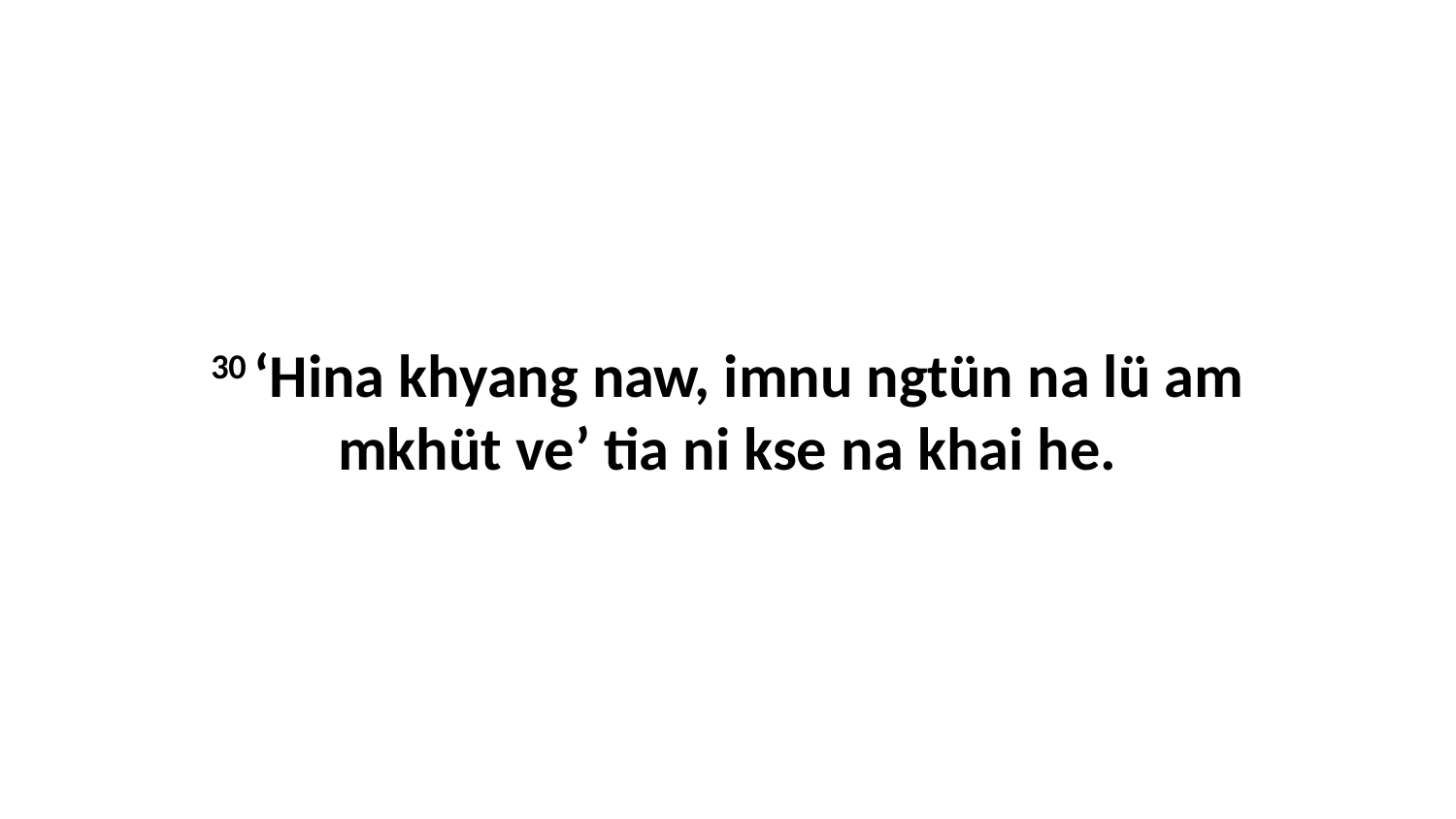

30 ‘Hina khyang naw, imnu ngtün na lü am mkhüt ve’ tia ni kse na khai he.